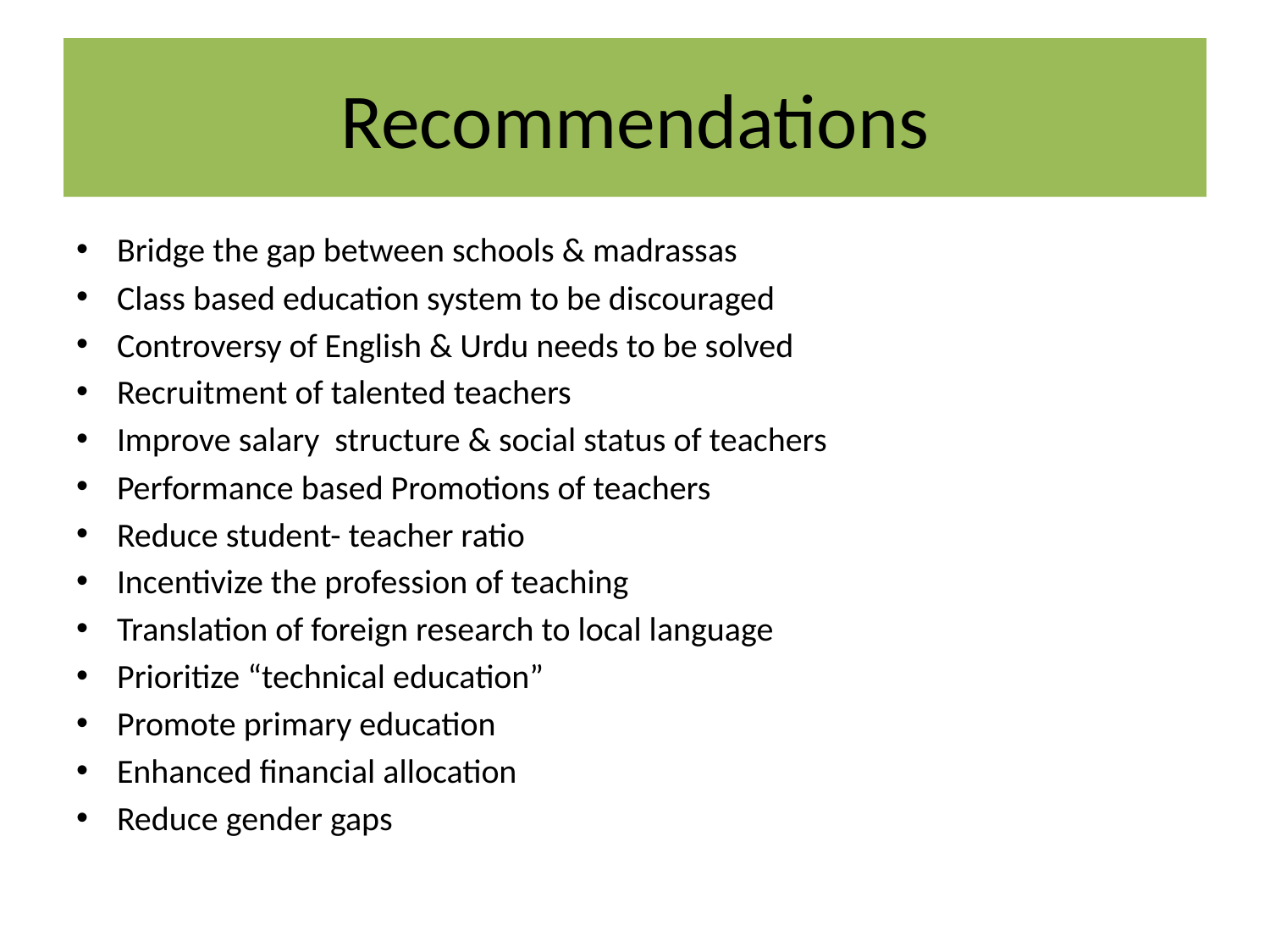

# Recommendations
Bridge the gap between schools & madrassas
Class based education system to be discouraged
Controversy of English & Urdu needs to be solved
Recruitment of talented teachers
Improve salary  structure & social status of teachers
Performance based Promotions of teachers
Reduce student- teacher ratio
Incentivize the profession of teaching
Translation of foreign research to local language
Prioritize “technical education”
Promote primary education
Enhanced financial allocation
Reduce gender gaps